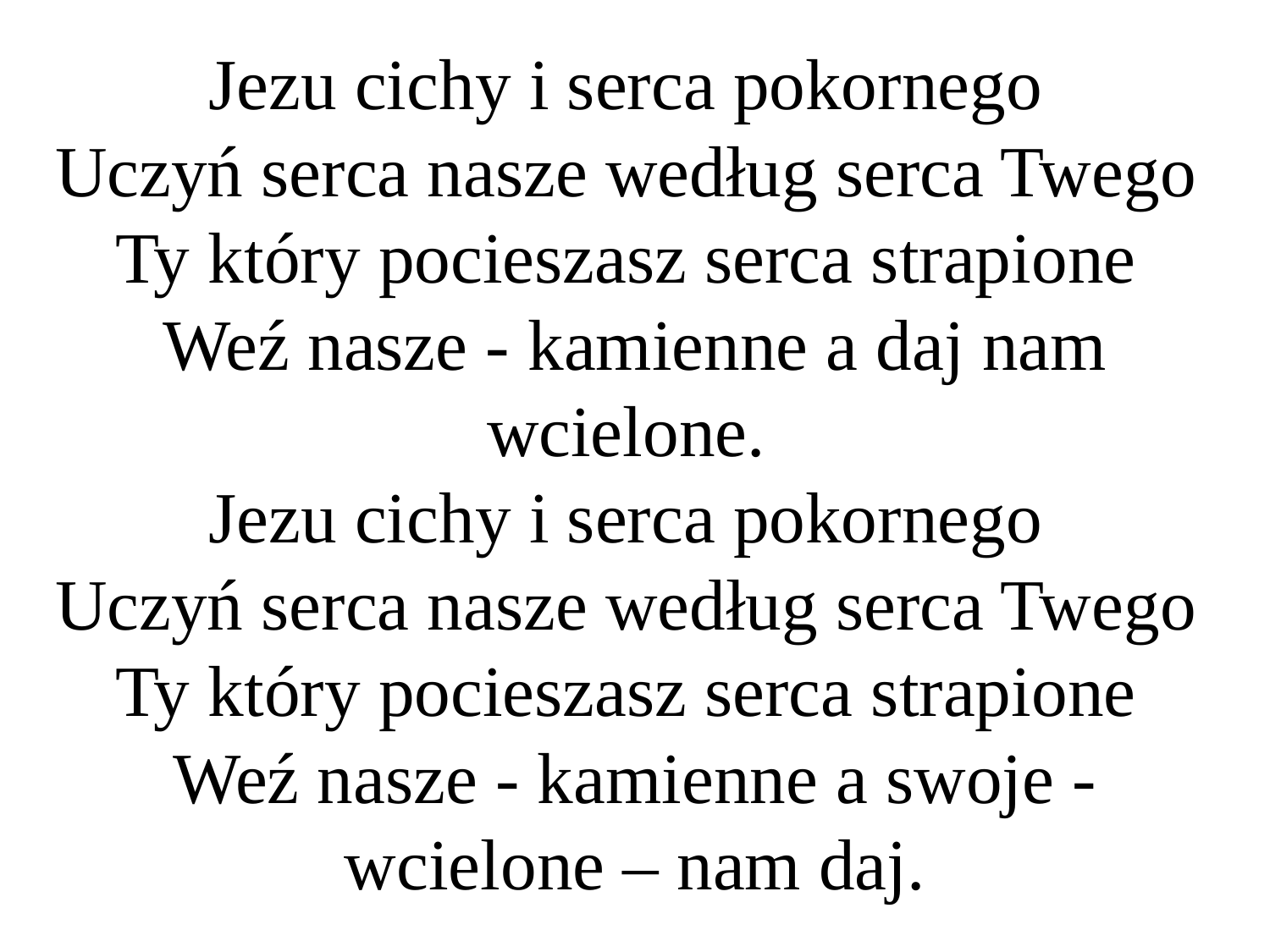

# Jezu cichy i serca pokornego Uczyń serca nasze według serca Twego Ty który pocieszasz serca strapione Weź nasze - kamienne a daj nam wcielone. Jezu cichy i serca pokornego Uczyń serca nasze według serca Twego Ty który pocieszasz serca strapione Weź nasze - kamienne a swoje - wcielone – nam daj.